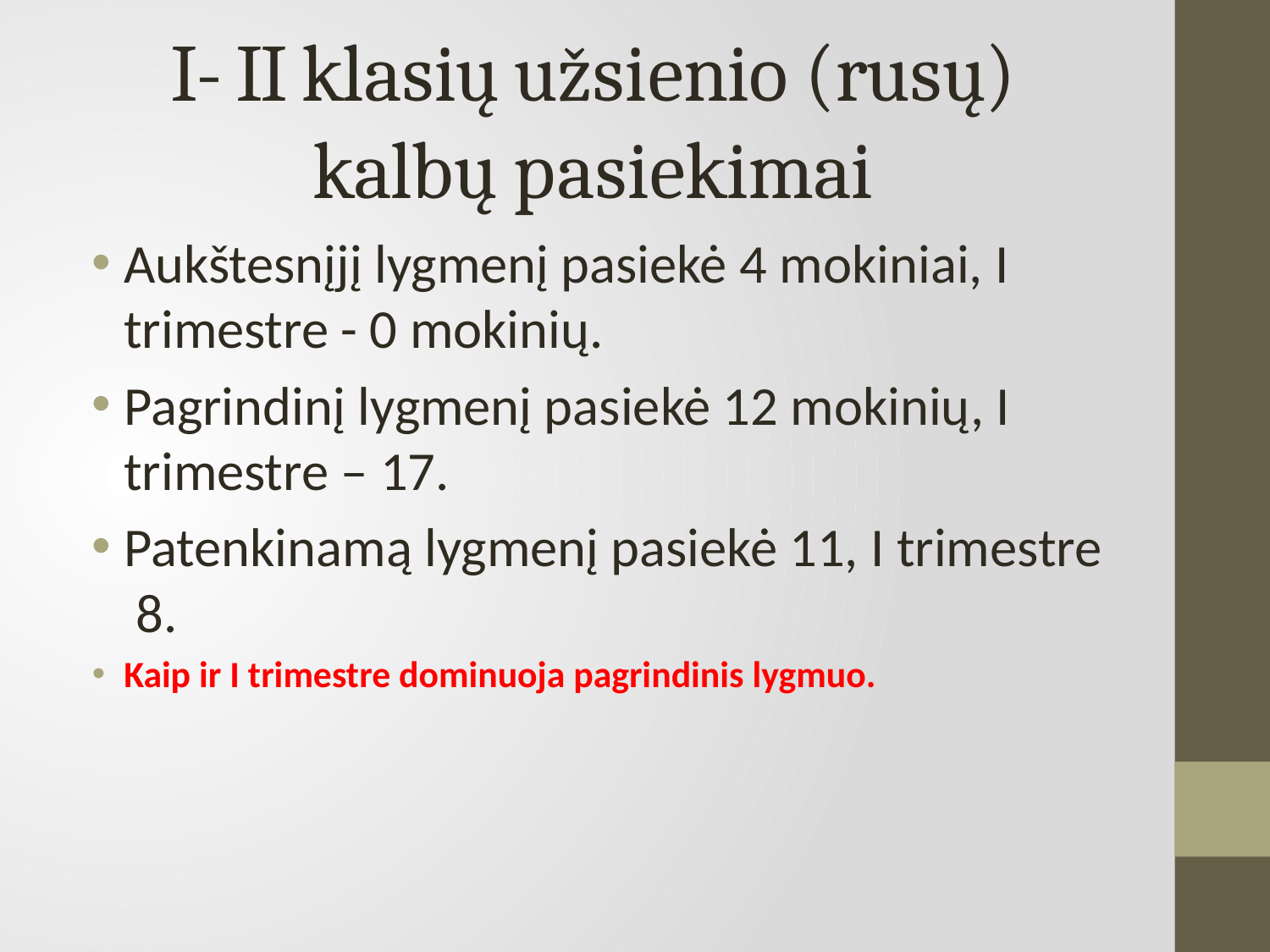

# I- II klasių užsienio (rusų) kalbų pasiekimai
Aukštesnįjį lygmenį pasiekė 4 mokiniai, I trimestre - 0 mokinių.
Pagrindinį lygmenį pasiekė 12 mokinių, I trimestre – 17.
Patenkinamą lygmenį pasiekė 11, I trimestre  8.
Kaip ir I trimestre dominuoja pagrindinis lygmuo.